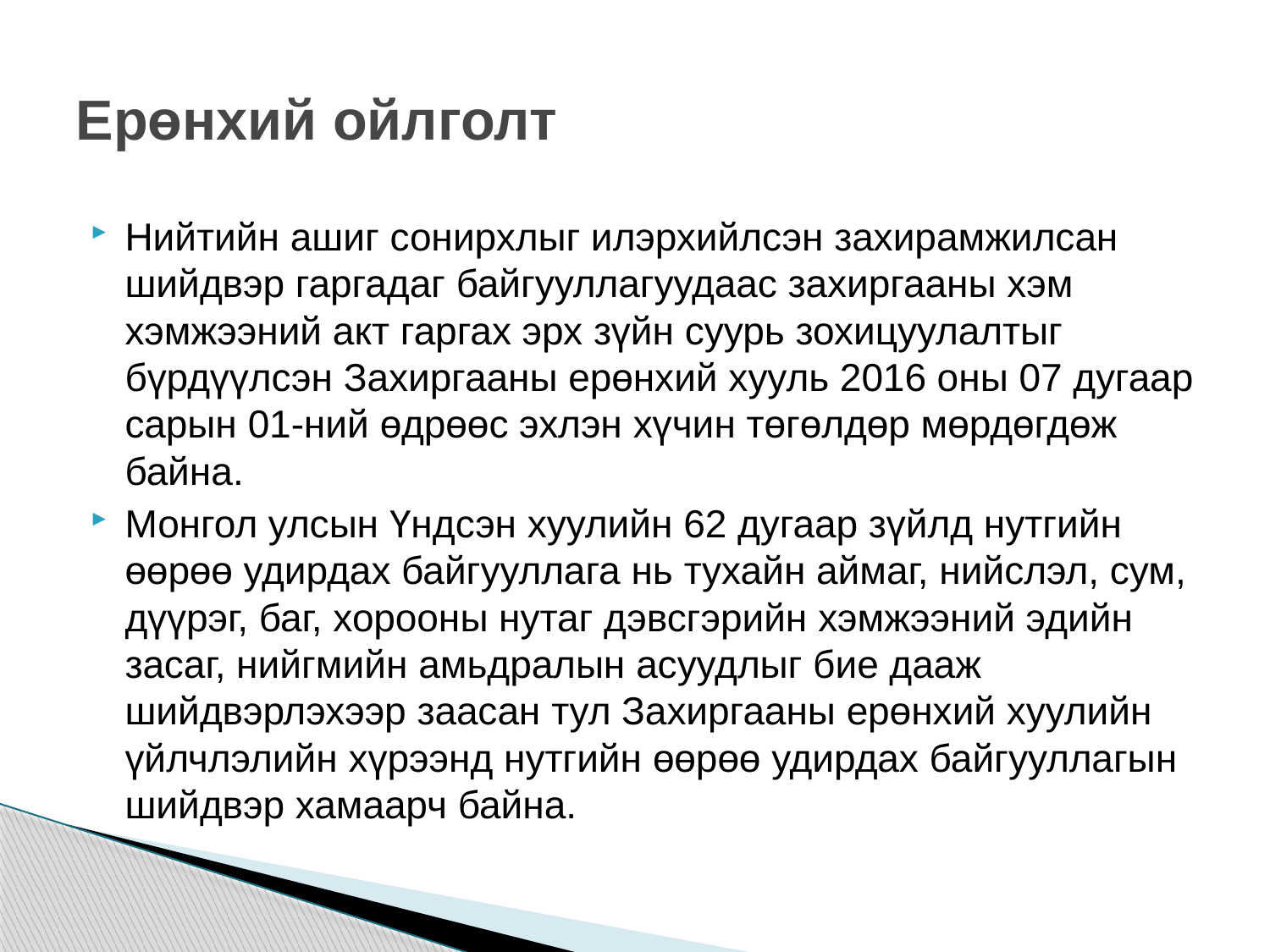

# Ерөнхий ойлголт
Нийтийн ашиг сонирхлыг илэрхийлсэн захирамжилсан шийдвэр гаргадаг байгууллагуудаас захиргааны хэм хэмжээний акт гаргах эрх зүйн суурь зохицуулалтыг бүрдүүлсэн Захиргааны ерөнхий хууль 2016 оны 07 дугаар сарын 01-ний өдрөөс эхлэн хүчин төгөлдөр мөрдөгдөж байна.
Монгол улсын Үндсэн хуулийн 62 дугаар зүйлд нутгийн өөрөө удирдах байгууллага нь тухайн аймаг, нийслэл, сум, дүүрэг, баг, хорооны нутаг дэвсгэрийн хэмжээний эдийн засаг, нийгмийн амьдралын асуудлыг бие дааж шийдвэрлэхээр заасан тул Захиргааны ерөнхий хуулийн үйлчлэлийн хүрээнд нутгийн өөрөө удирдах байгууллагын шийдвэр хамаарч байна.